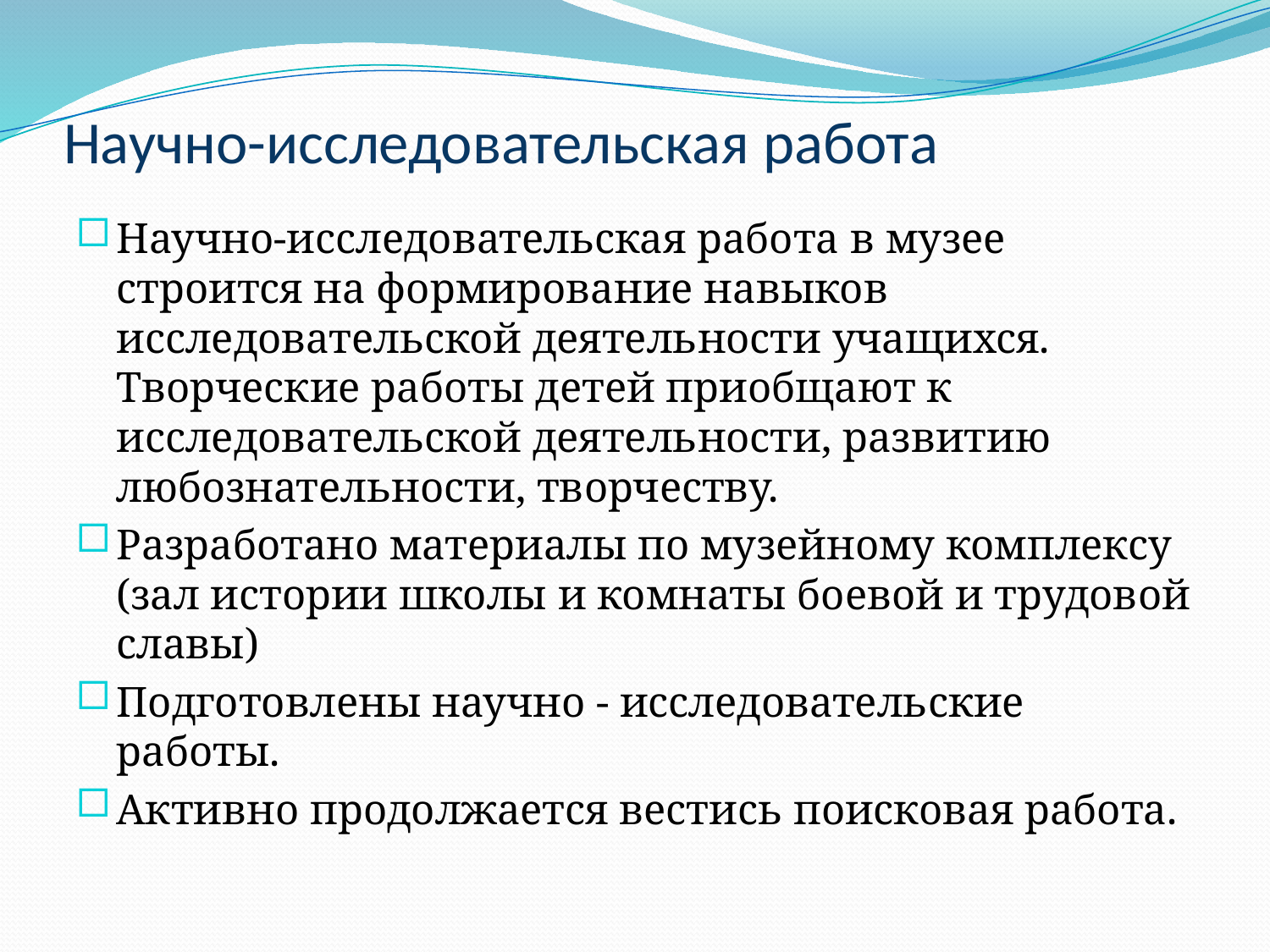

# Научно-исследовательская работа
Научно-исследовательская работа в музее строится на формирование навыков исследовательской деятельности учащихся. Творческие работы детей приобщают к исследовательской деятельности, развитию любознательности, творчеству.
Разработано материалы по музейному комплексу (зал истории школы и комнаты боевой и трудовой славы)
Подготовлены научно - исследовательские работы.
Активно продолжается вестись поисковая работа.